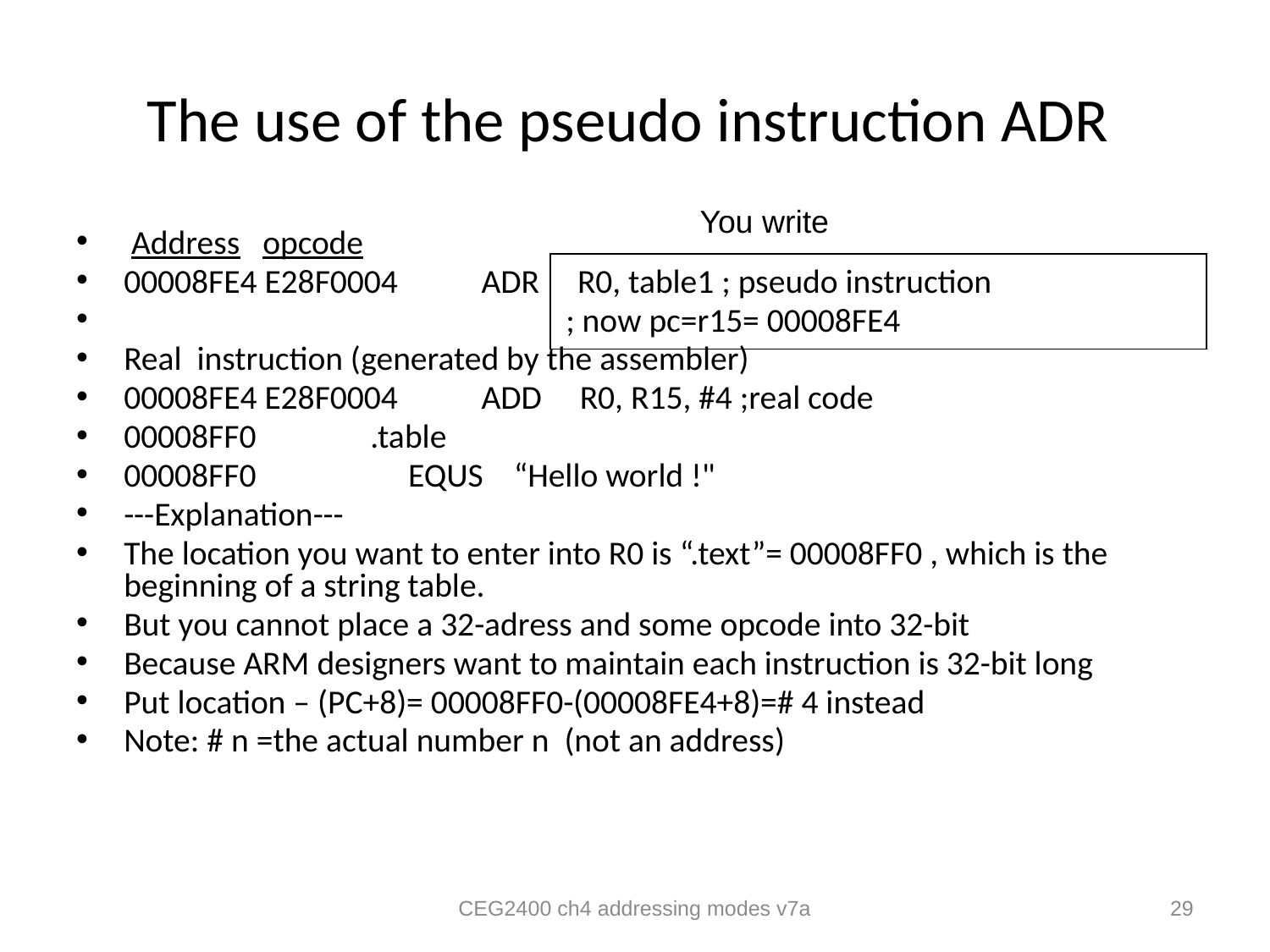

# The use of the pseudo instruction ADR
You write
 Address   opcode
00008FE4 E28F0004           ADR     R0, table1 ; pseudo instruction
                                                          ; now pc=r15= 00008FE4
Real  instruction (generated by the assembler)
00008FE4 E28F0004           ADD     R0, R15, #4 ;real code
00008FF0               .table
00008FF0                    EQUS    “Hello world !"
---Explanation---
The location you want to enter into R0 is “.text”= 00008FF0 , which is the beginning of a string table.
But you cannot place a 32-adress and some opcode into 32-bit
Because ARM designers want to maintain each instruction is 32-bit long
Put location – (PC+8)= 00008FF0-(00008FE4+8)=# 4 instead
Note: # n =the actual number n  (not an address)

CEG2400 ch4 addressing modes v7a
29